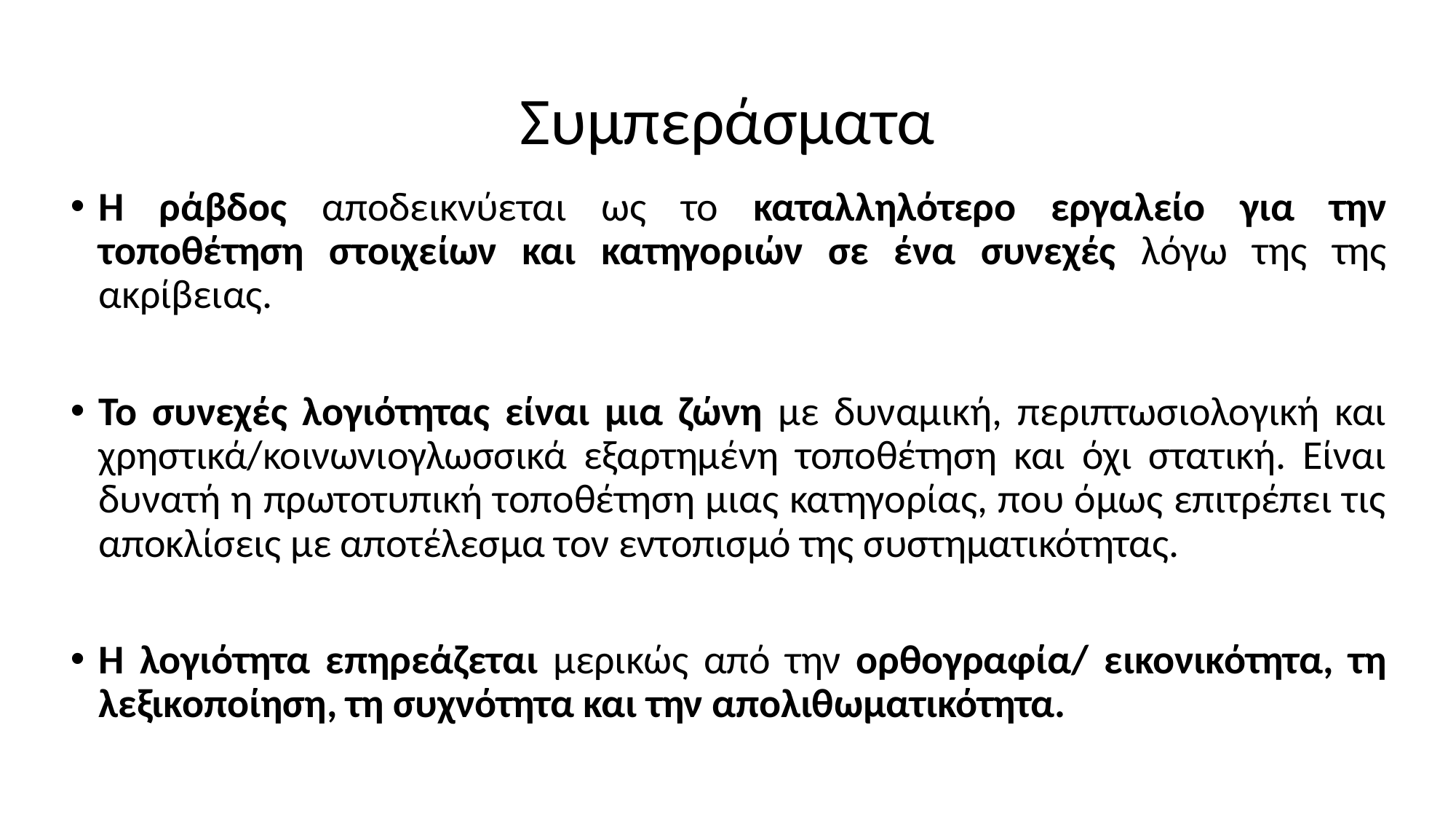

# Συμπεράσματα
Η ράβδος αποδεικνύεται ως το καταλληλότερο εργαλείο για την τοποθέτηση στοιχείων και κατηγοριών σε ένα συνεχές λόγω της της ακρίβειας.

Το συνεχές λογιότητας είναι μια ζώνη με δυναμική, περιπτωσιολογική και χρηστικά/κοινωνιογλωσσικά εξαρτημένη τοποθέτηση και όχι στατική. Είναι δυνατή η πρωτοτυπική τοποθέτηση μιας κατηγορίας, που όμως επιτρέπει τις αποκλίσεις με αποτέλεσμα τον εντοπισμό της συστηματικότητας.

Η λογιότητα επηρεάζεται μερικώς από την ορθογραφία/ εικονικότητα, τη λεξικοποίηση, τη συχνότητα και την απολιθωματικότητα.